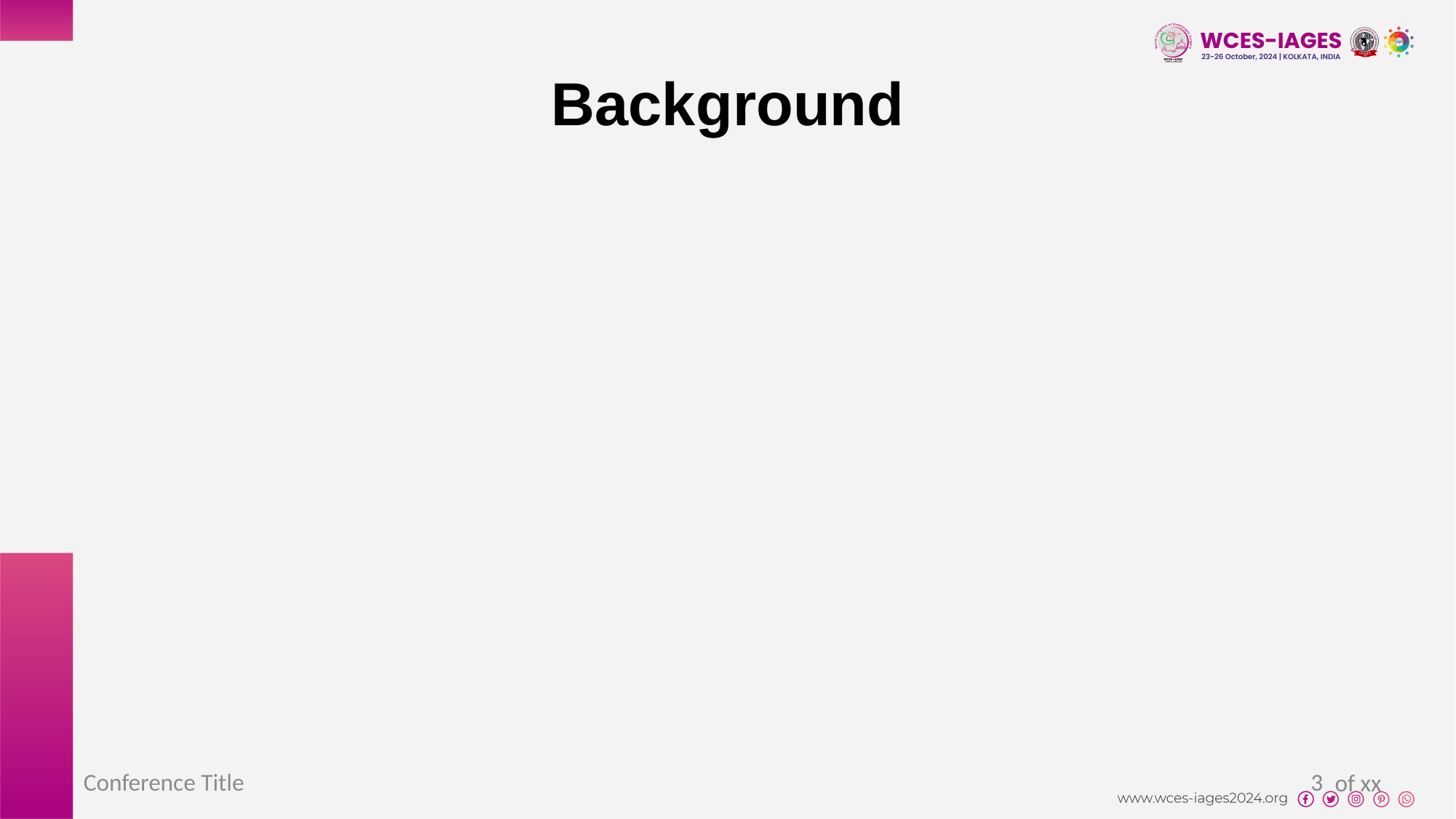

# Background

of xx
Conference Title
3